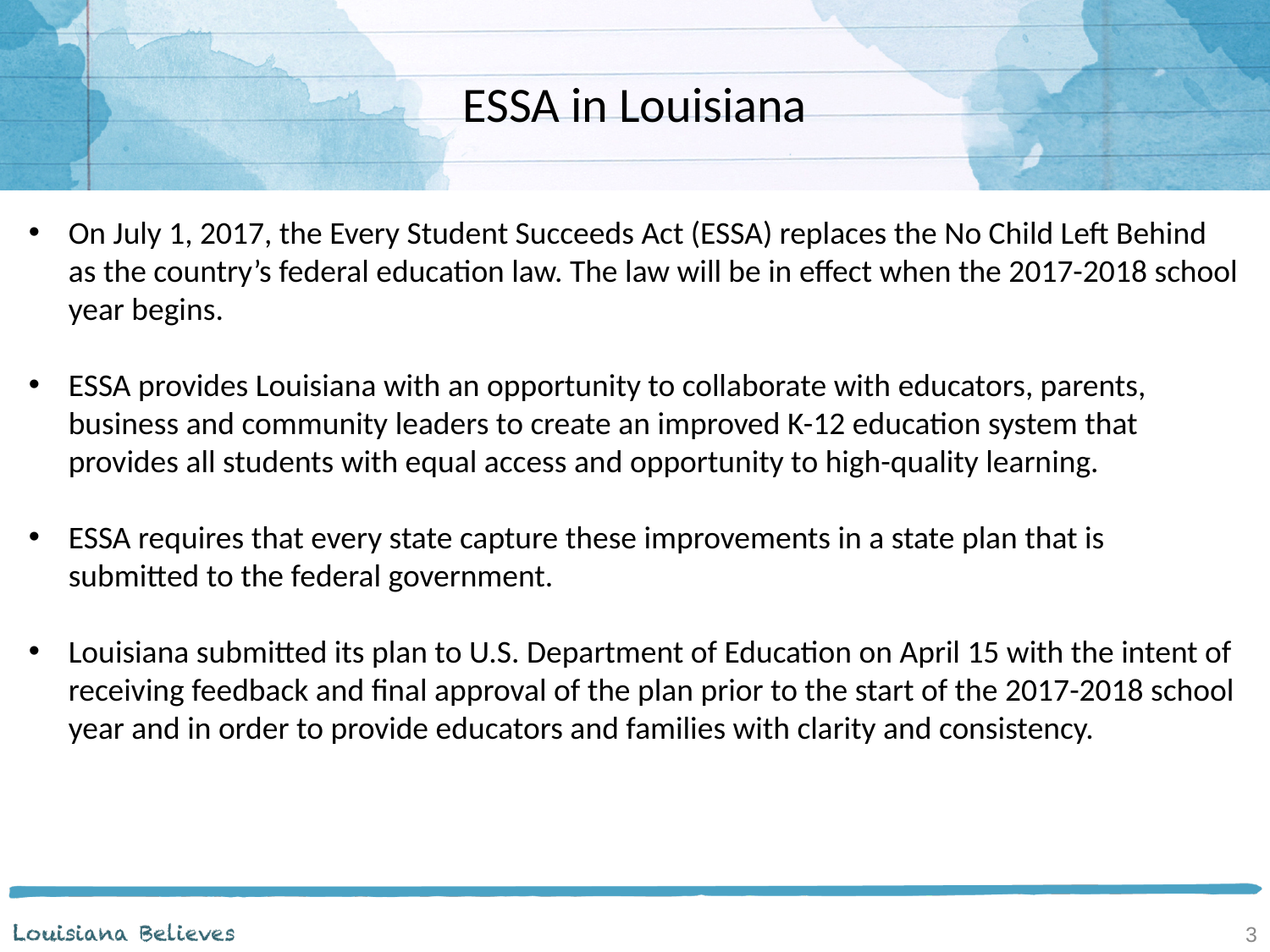

ESSA in Louisiana
On July 1, 2017, the Every Student Succeeds Act (ESSA) replaces the No Child Left Behind as the country’s federal education law. The law will be in effect when the 2017-2018 school year begins.

ESSA provides Louisiana with an opportunity to collaborate with educators, parents, business and community leaders to create an improved K-12 education system that provides all students with equal access and opportunity to high-quality learning.

ESSA requires that every state capture these improvements in a state plan that is submitted to the federal government.

Louisiana submitted its plan to U.S. Department of Education on April 15 with the intent of receiving feedback and final approval of the plan prior to the start of the 2017-2018 school year and in order to provide educators and families with clarity and consistency.

3